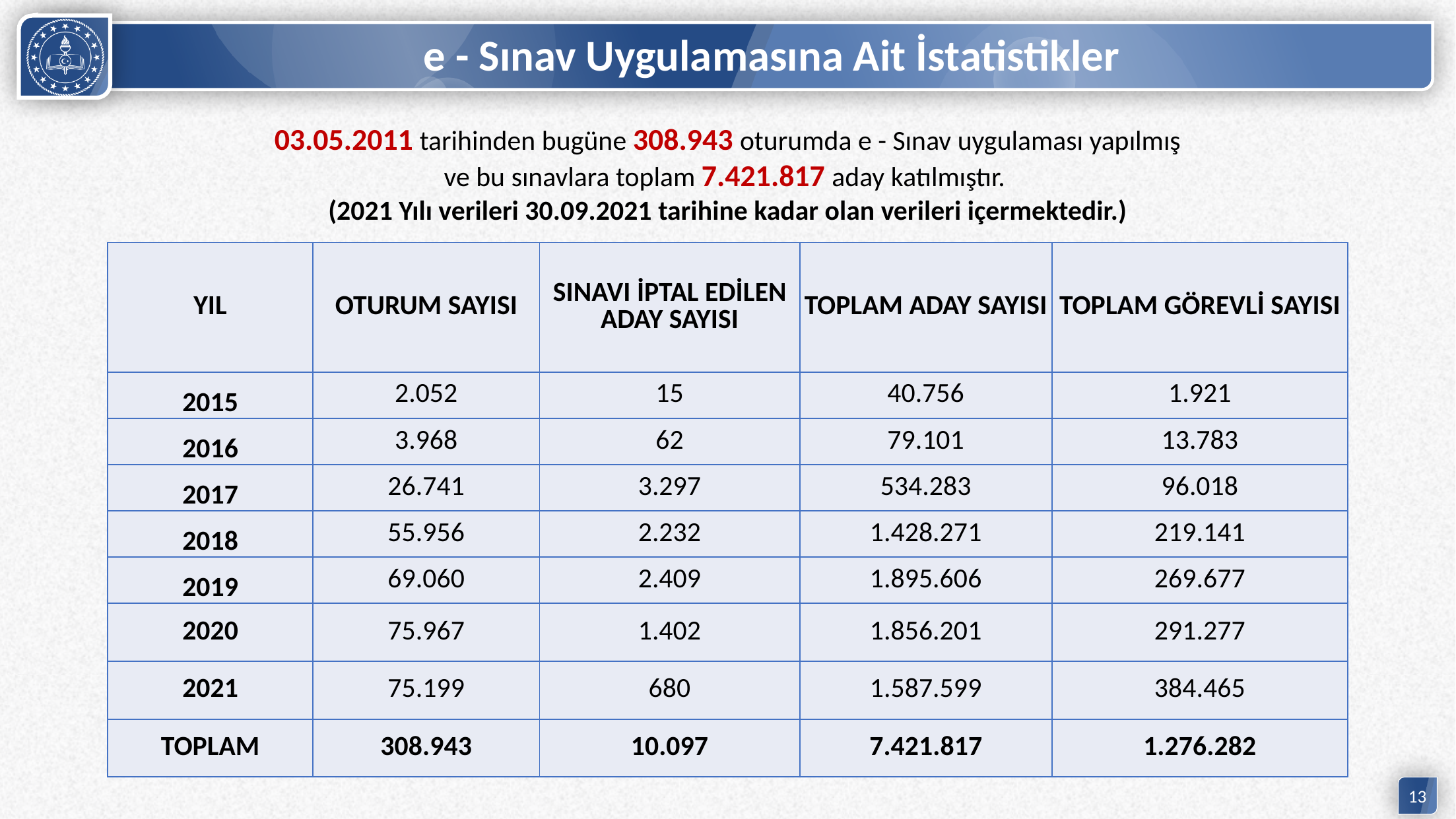

# e - Sınav Uygulamasına Ait İstatistikler
03.05.2011 tarihinden bugüne 308.943 oturumda e - Sınav uygulaması yapılmış
ve bu sınavlara toplam 7.421.817 aday katılmıştır.
(2021 Yılı verileri 30.09.2021 tarihine kadar olan verileri içermektedir.)
| YIL | OTURUM SAYISI | SINAVI İPTAL EDİLEN ADAY SAYISI | TOPLAM ADAY SAYISI | TOPLAM GÖREVLİ SAYISI |
| --- | --- | --- | --- | --- |
| 2015 | 2.052 | 15 | 40.756 | 1.921 |
| 2016 | 3.968 | 62 | 79.101 | 13.783 |
| 2017 | 26.741 | 3.297 | 534.283 | 96.018 |
| 2018 | 55.956 | 2.232 | 1.428.271 | 219.141 |
| 2019 | 69.060 | 2.409 | 1.895.606 | 269.677 |
| 2020 | 75.967 | 1.402 | 1.856.201 | 291.277 |
| 2021 | 75.199 | 680 | 1.587.599 | 384.465 |
| TOPLAM | 308.943 | 10.097 | 7.421.817 | 1.276.282 |
13